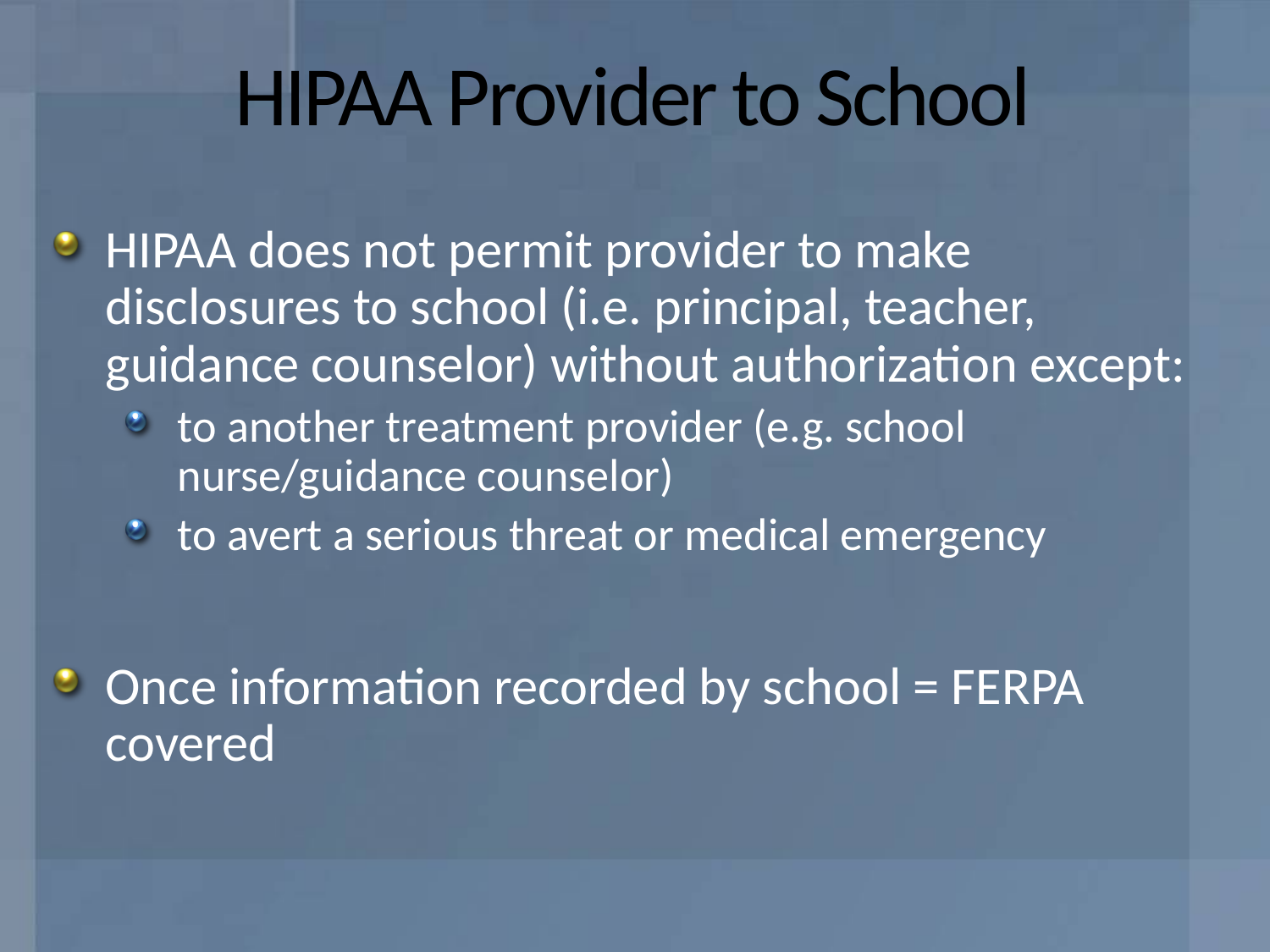

# HIPAA Provider to School
HIPAA does not permit provider to make disclosures to school (i.e. principal, teacher, guidance counselor) without authorization except:
to another treatment provider (e.g. school nurse/guidance counselor)
to avert a serious threat or medical emergency

Once information recorded by school = FERPA covered